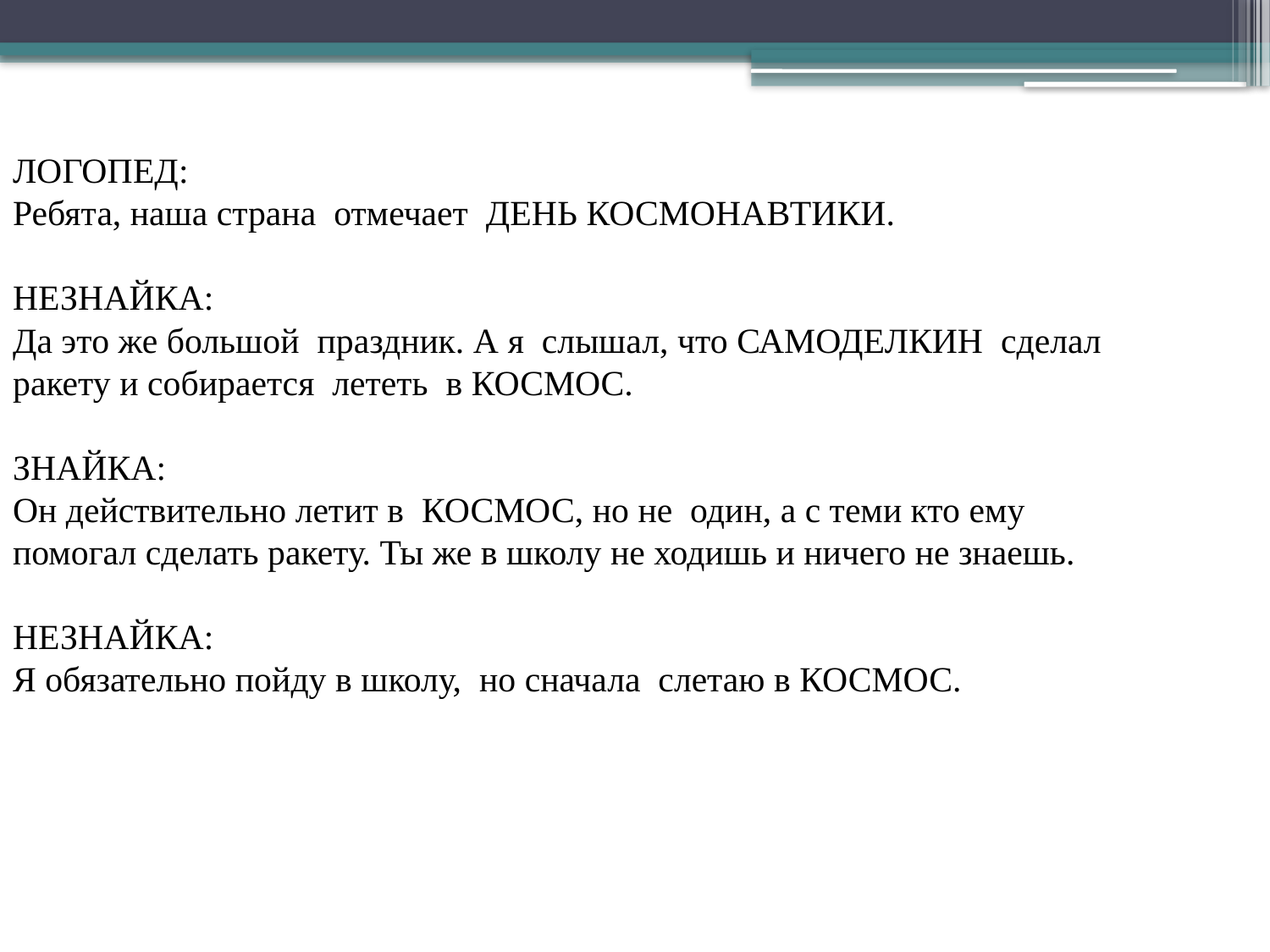

#
ЛОГОПЕД:
Ребята, наша страна  отмечает  ДЕНЬ КОСМОНАВТИКИ.

НЕЗНАЙКА:
Да это же большой  праздник. А я  слышал, что САМОДЕЛКИН  сделал ракету и собирается  лететь  в КОСМОС.

ЗНАЙКА:
Он действительно летит в  КОСМОС, но не  один, а с теми кто ему помогал сделать ракету. Ты же в школу не ходишь и ничего не знаешь.

НЕЗНАЙКА:
Я обязательно пойду в школу,  но сначала  слетаю в КОСМОС.